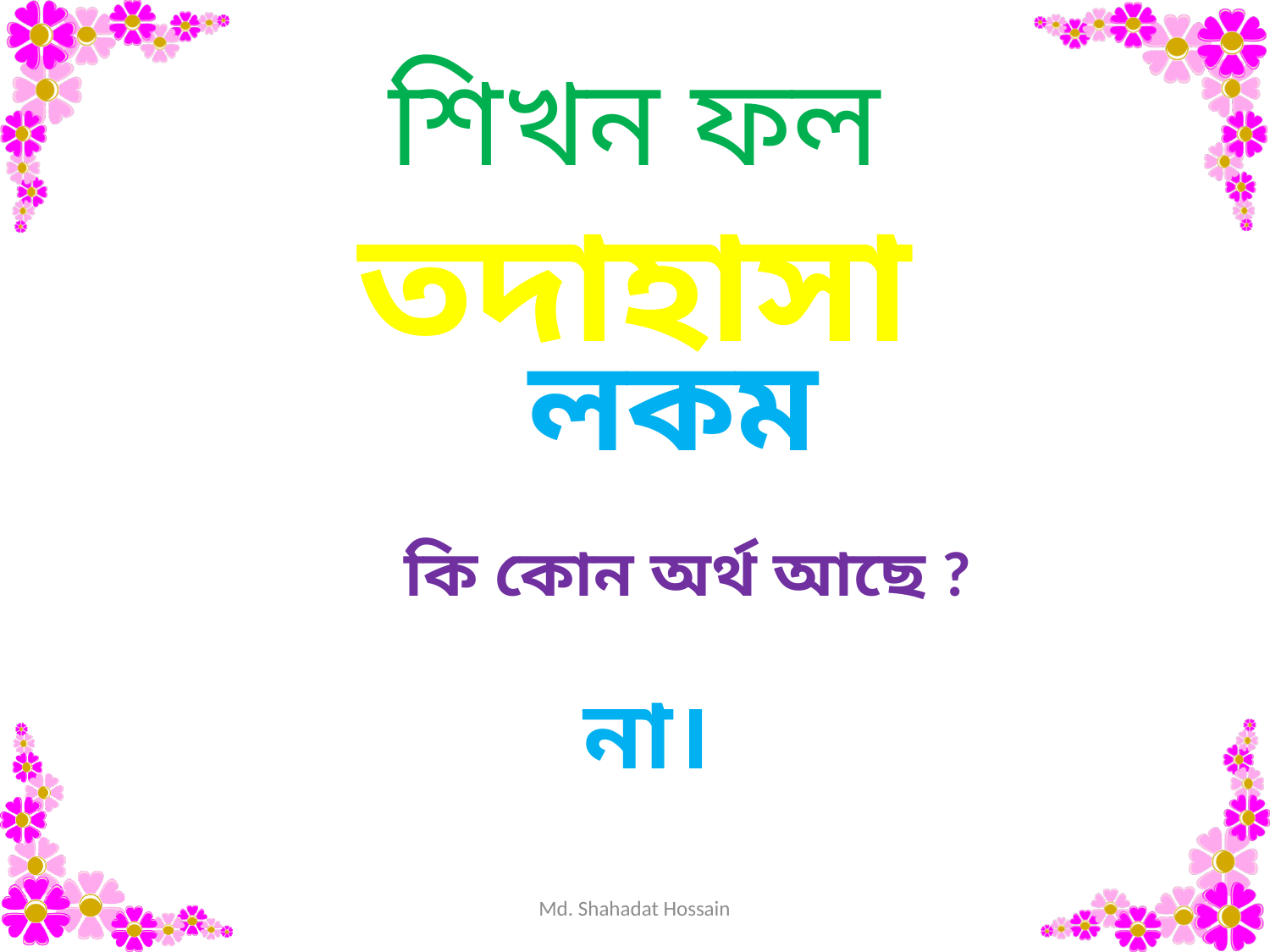

# শিখন ফল
তদাহাসা
 লকম

কি কোন অর্থ আছে ?

 না।
Md. Shahadat Hossain